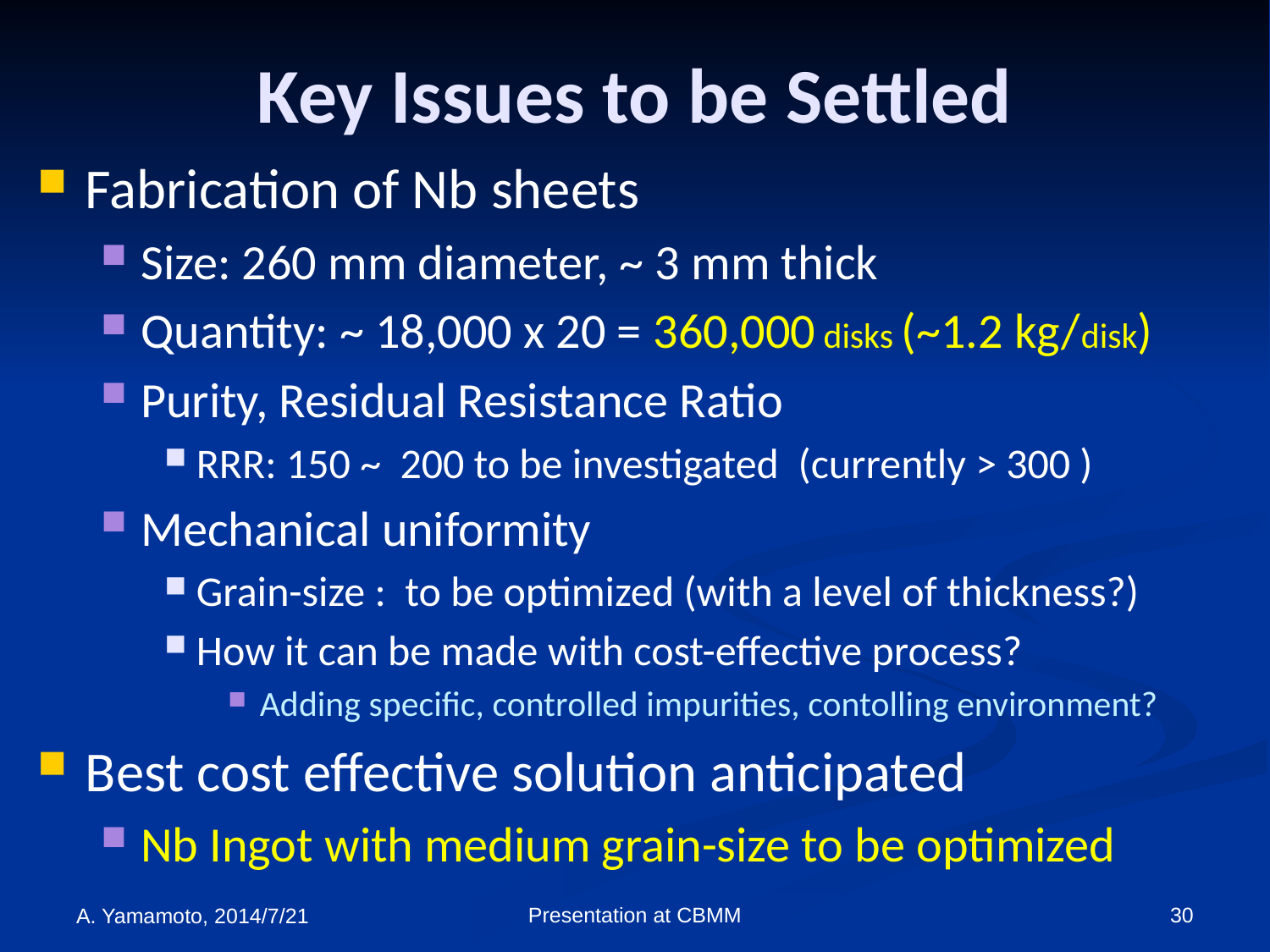

# Key Issues to be Settled
Fabrication of Nb sheets
Size: 260 mm diameter, ~ 3 mm thick
Quantity: ~ 18,000 x 20 = 360,000 disks (~1.2 kg/disk)
Purity, Residual Resistance Ratio
RRR: 150 ~  200 to be investigated  (currently > 300 )
Mechanical uniformity
Grain-size :  to be optimized (with a level of thickness?)
How it can be made with cost-effective process?
Adding specific, controlled impurities, contolling environment?
Best cost effective solution anticipated
Nb Ingot with medium grain-size to be optimized
Presentation at CBMM
30
A. Yamamoto, 2014/7/21